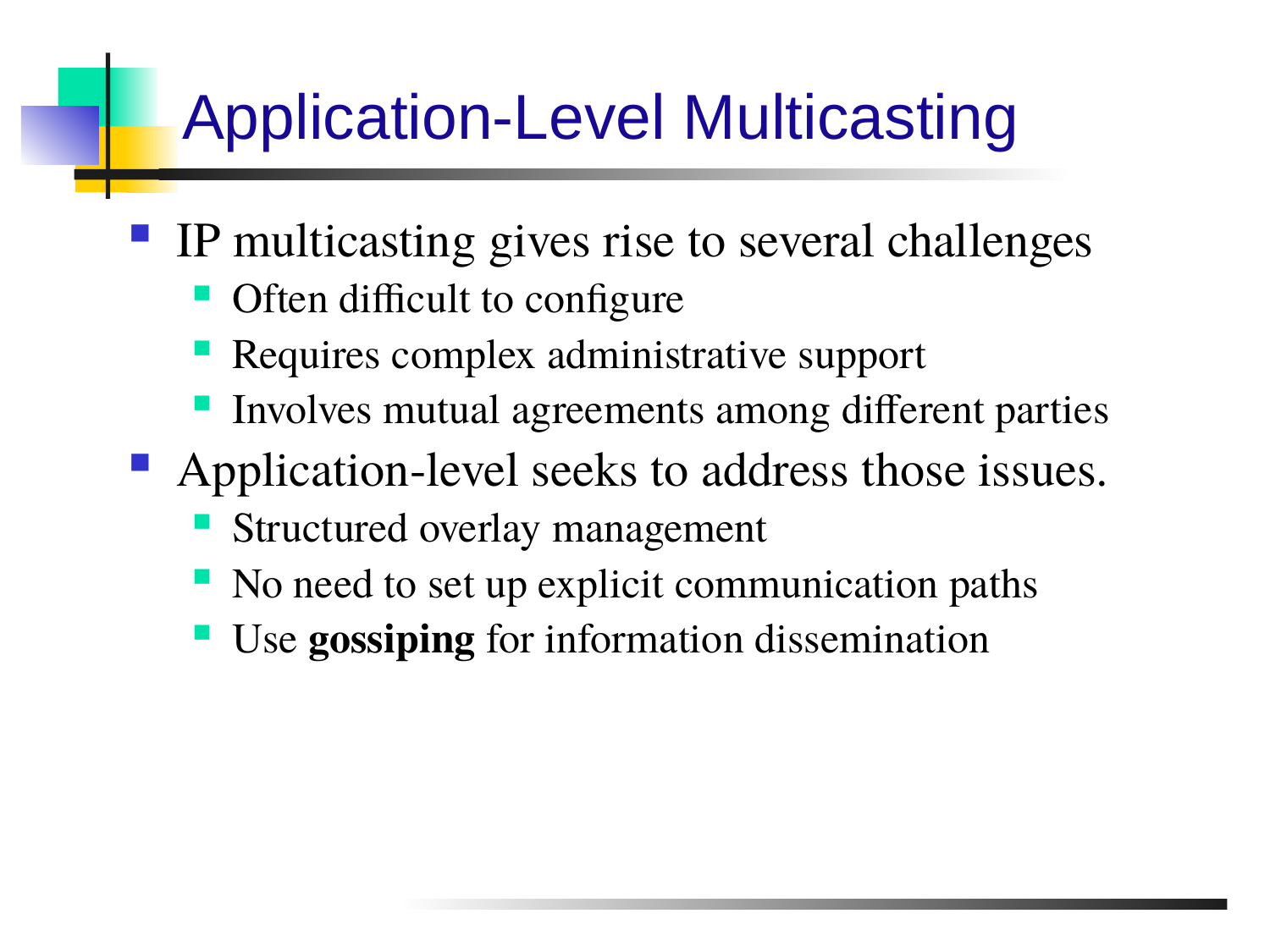

# Application-Level Multicasting
IP multicasting gives rise to several challenges
Often difficult to configure
Requires complex administrative support
Involves mutual agreements among different parties
Application-level seeks to address those issues.
Structured overlay management
No need to set up explicit communication paths
Use gossiping for information dissemination